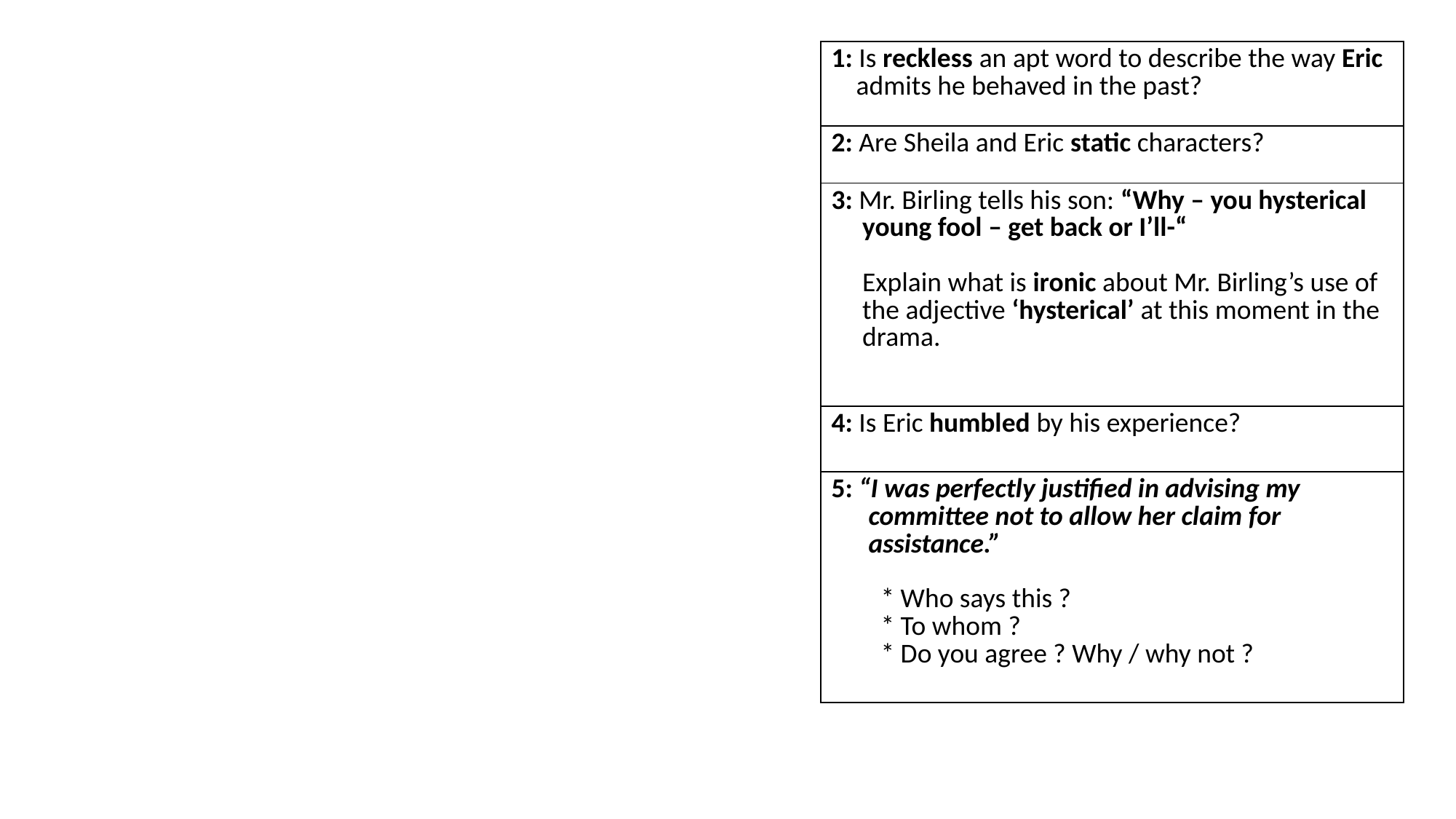

| 1: Is reckless an apt word to describe the way Eric admits he behaved in the past? |
| --- |
| 2: Are Sheila and Eric static characters? |
| 3: Mr. Birling tells his son: “Why – you hysterical young fool – get back or I’ll-“ Explain what is ironic about Mr. Birling’s use of the adjective ‘hysterical’ at this moment in the drama. |
| 4: Is Eric humbled by his experience? |
| 5: “I was perfectly justified in advising my committee not to allow her claim for assistance.” \* Who says this ? \* To whom ? \* Do you agree ? Why / why not ? |